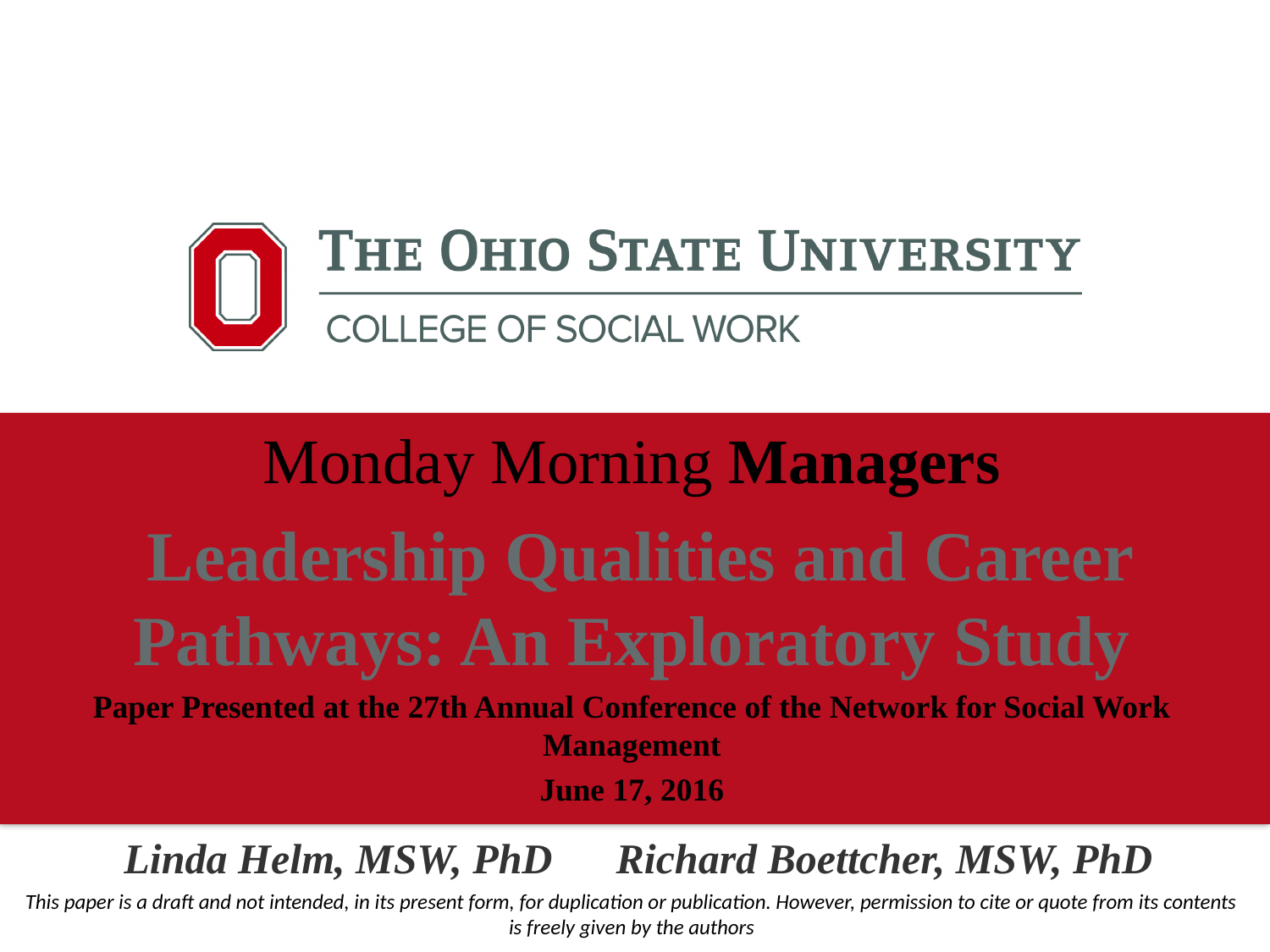

Monday Morning Managers
 Leadership Qualities and Career Pathways: An Exploratory Study
Paper Presented at the 27th Annual Conference of the Network for Social Work Management
June 17, 2016

Linda Helm, MSW, PhD      Richard Boettcher, MSW, PhD

This paper is a draft and not intended, in its present form, for duplication or publication. However, permission to cite or quote from its contents is freely given by the authors